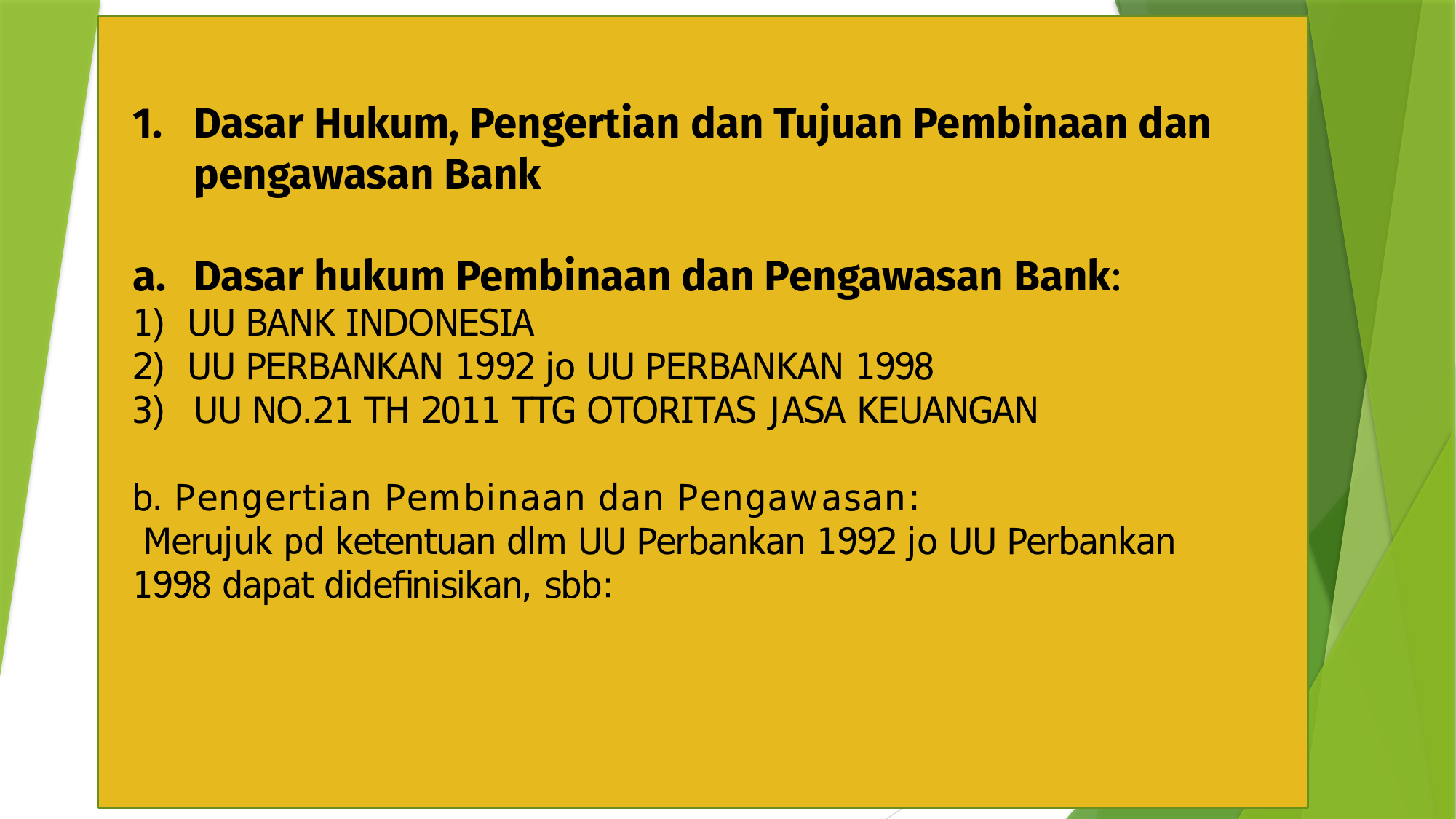

Dasar Hukum, Pengertian dan Tujuan Pembinaan dan pengawasan Bank

Dasar hukum Pembinaan dan Pengawasan Bank:
UU BANK INDONESIA
UU PERBANKAN 1992 jo UU PERBANKAN 1998
UU NO.21 TH 2011 TTG OTORITAS JASA KEUANGAN

b. Pengertian Pembinaan dan Pengawasan:
 Merujuk pd ketentuan dlm UU Perbankan 1992 jo UU Perbankan 1998 dapat didefinisikan, sbb:

#